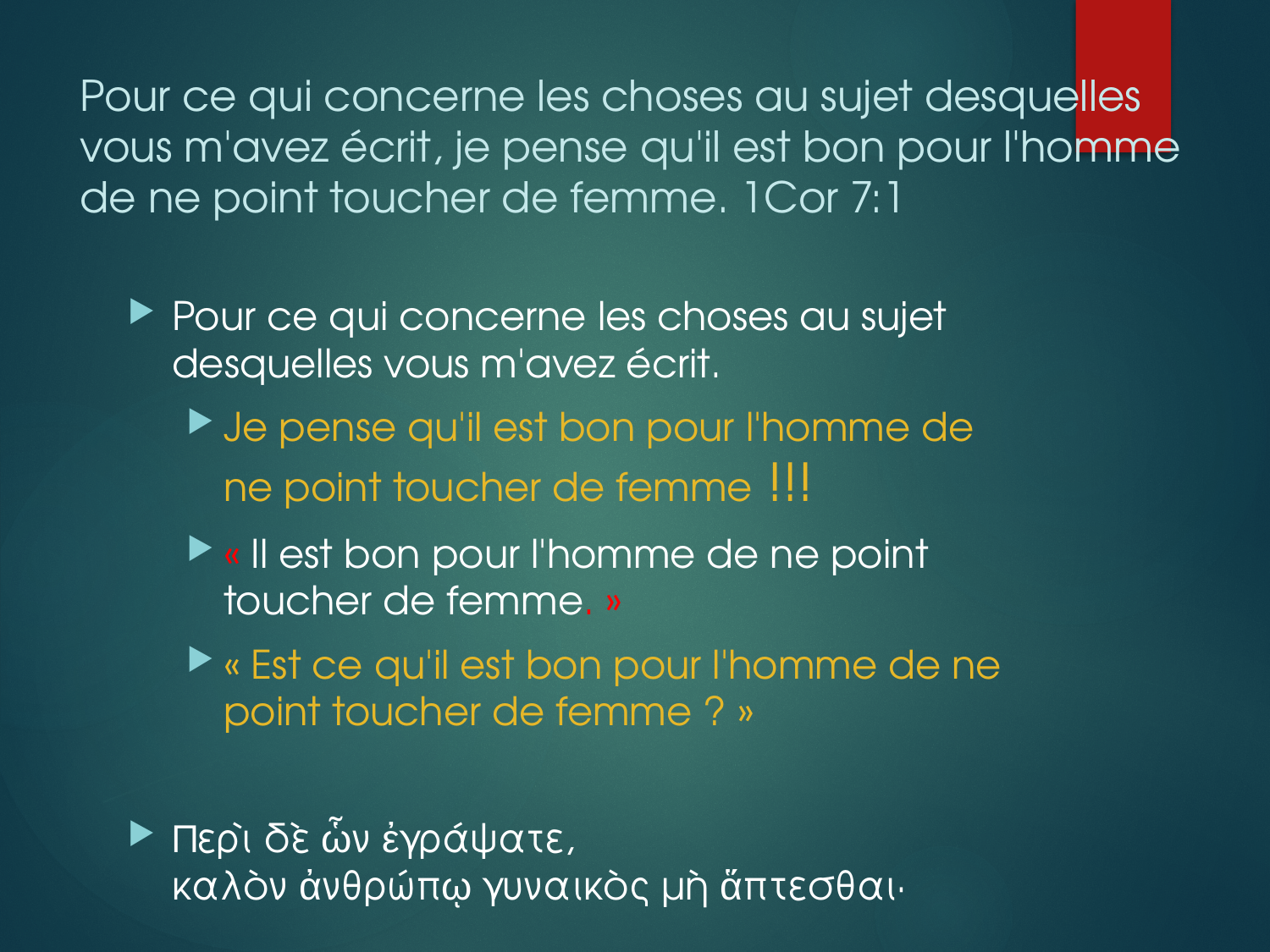

# Pour ce qui concerne les choses au sujet desquelles vous m'avez écrit, je pense qu'il est bon pour l'homme de ne point toucher de femme. 1Cor 7:1
Pour ce qui concerne les choses au sujet desquelles vous m'avez écrit.
Je pense qu'il est bon pour l'homme de ne point toucher de femme !!!
« Il est bon pour l'homme de ne point toucher de femme. »
« Est ce qu'il est bon pour l'homme de ne point toucher de femme ? »

Περὶ δὲ ὧν ἐγράψατε,
καλὸν ἀνθρώπῳ γυναικὸς μὴ ἅπτεσθαι·